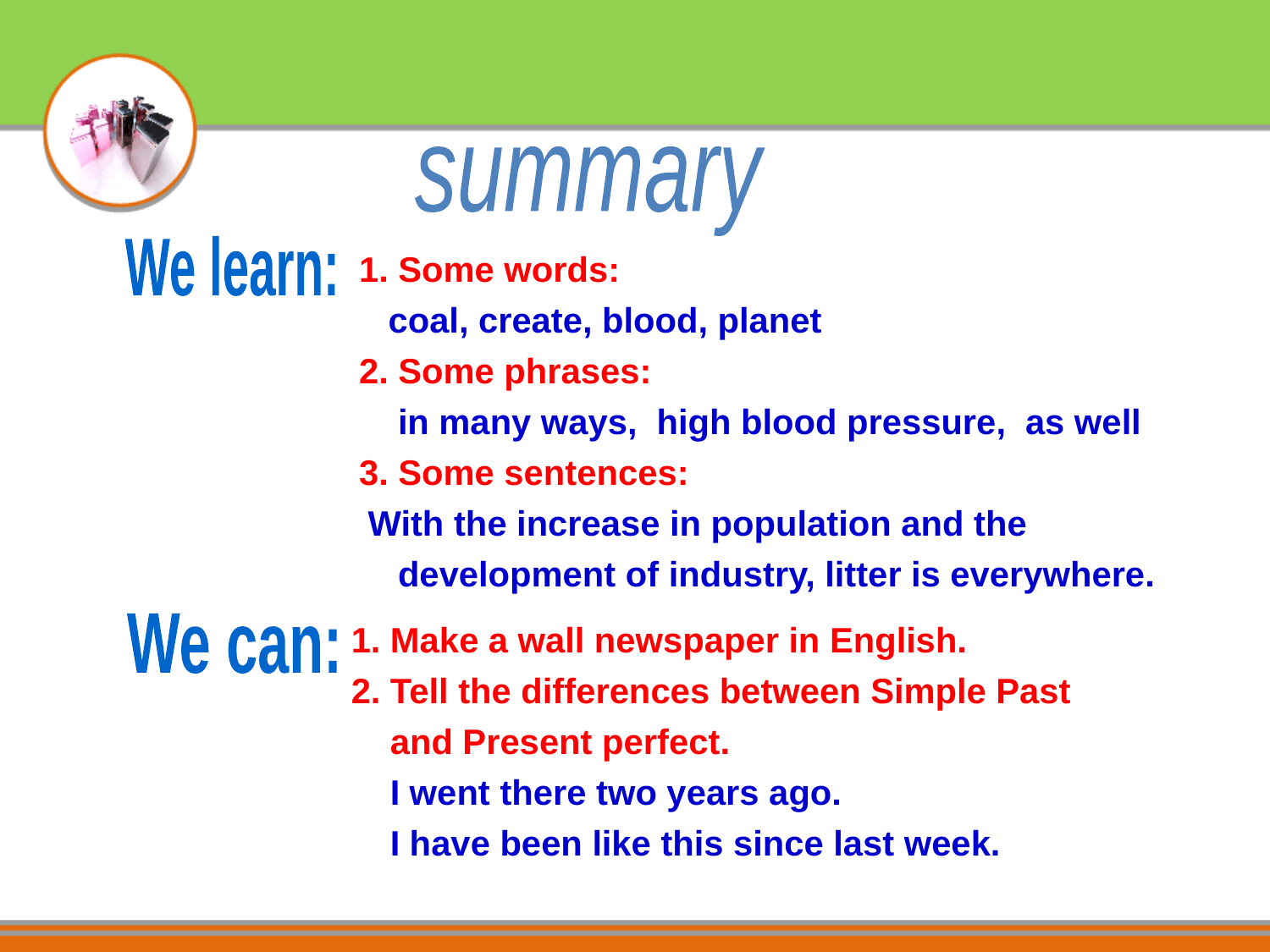

summary
1. Some words:
   coal, create, blood, planet
2. Some phrases:
    in many ways,  high blood pressure,  as well
3. Some sentences:
 With the increase in population and the
    development of industry, litter is everywhere.
We learn:
1. Make a wall newspaper in English.
2. Tell the differences between Simple Past
    and Present perfect.
    I went there two years ago.
    I have been like this since last week.
We can: